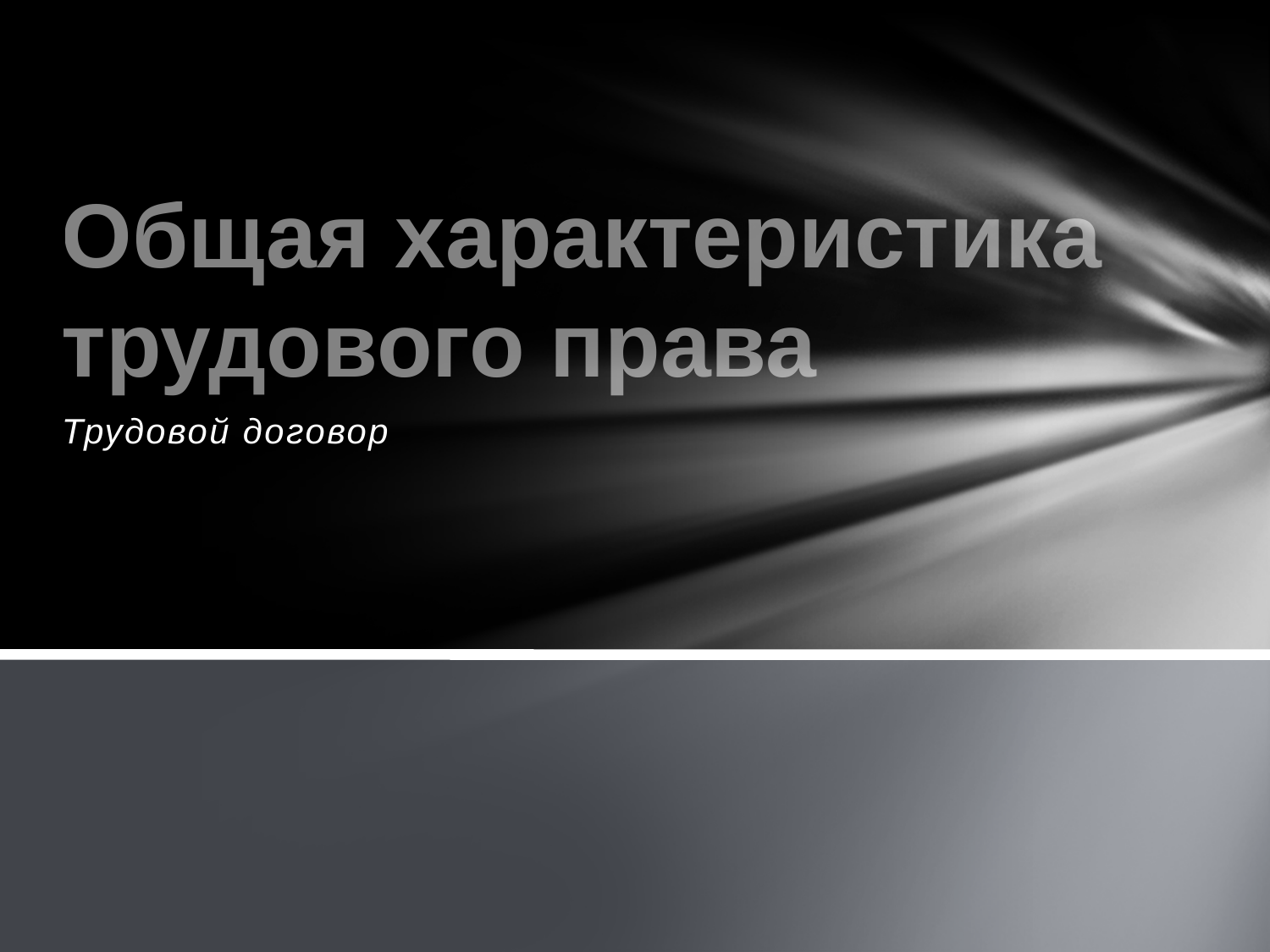

# Общая характеристика трудового права
Трудовой договор